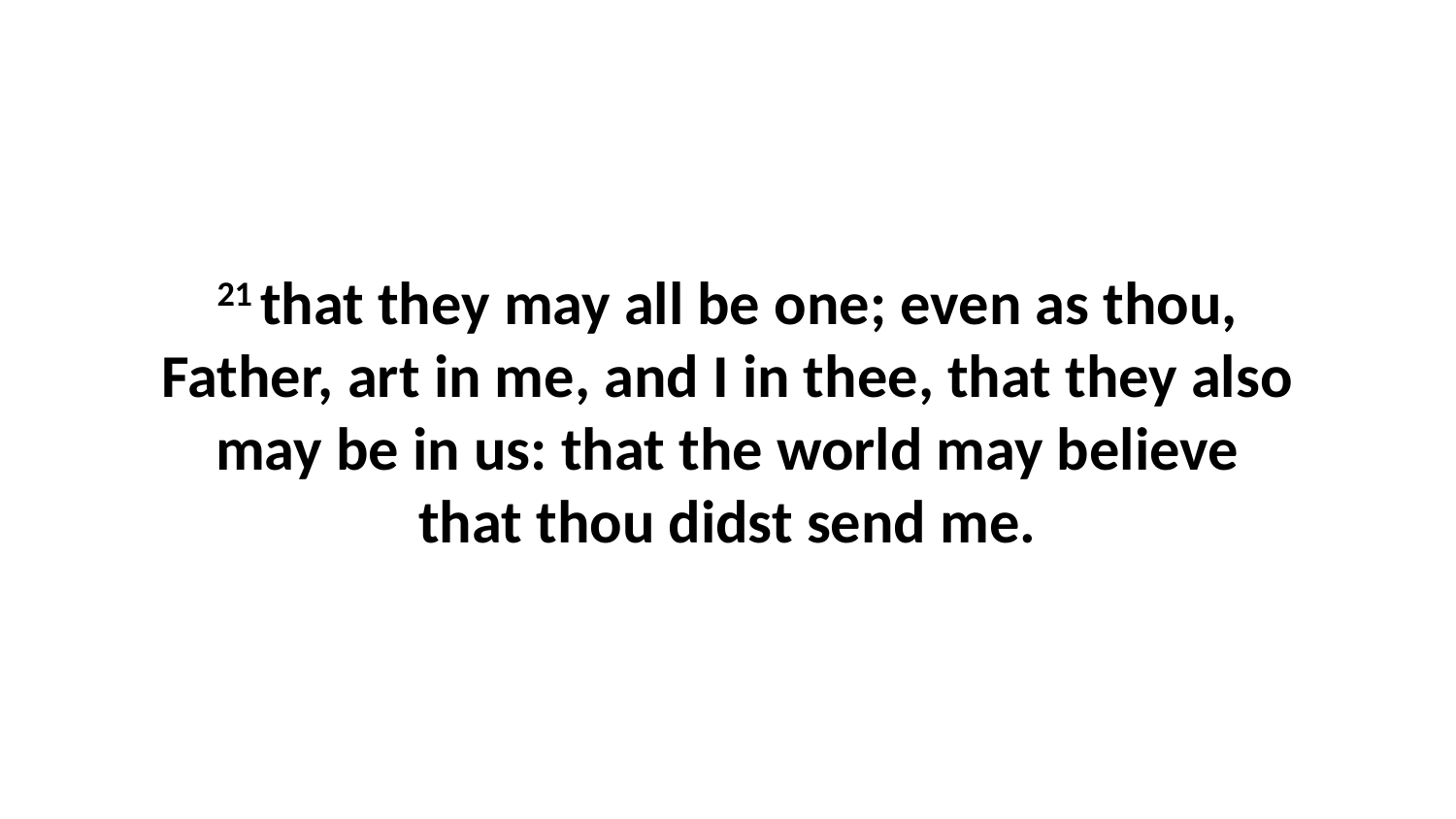

21 that they may all be one; even as thou, Father, art in me, and I in thee, that they also may be in us: that the world may believe that thou didst send me.